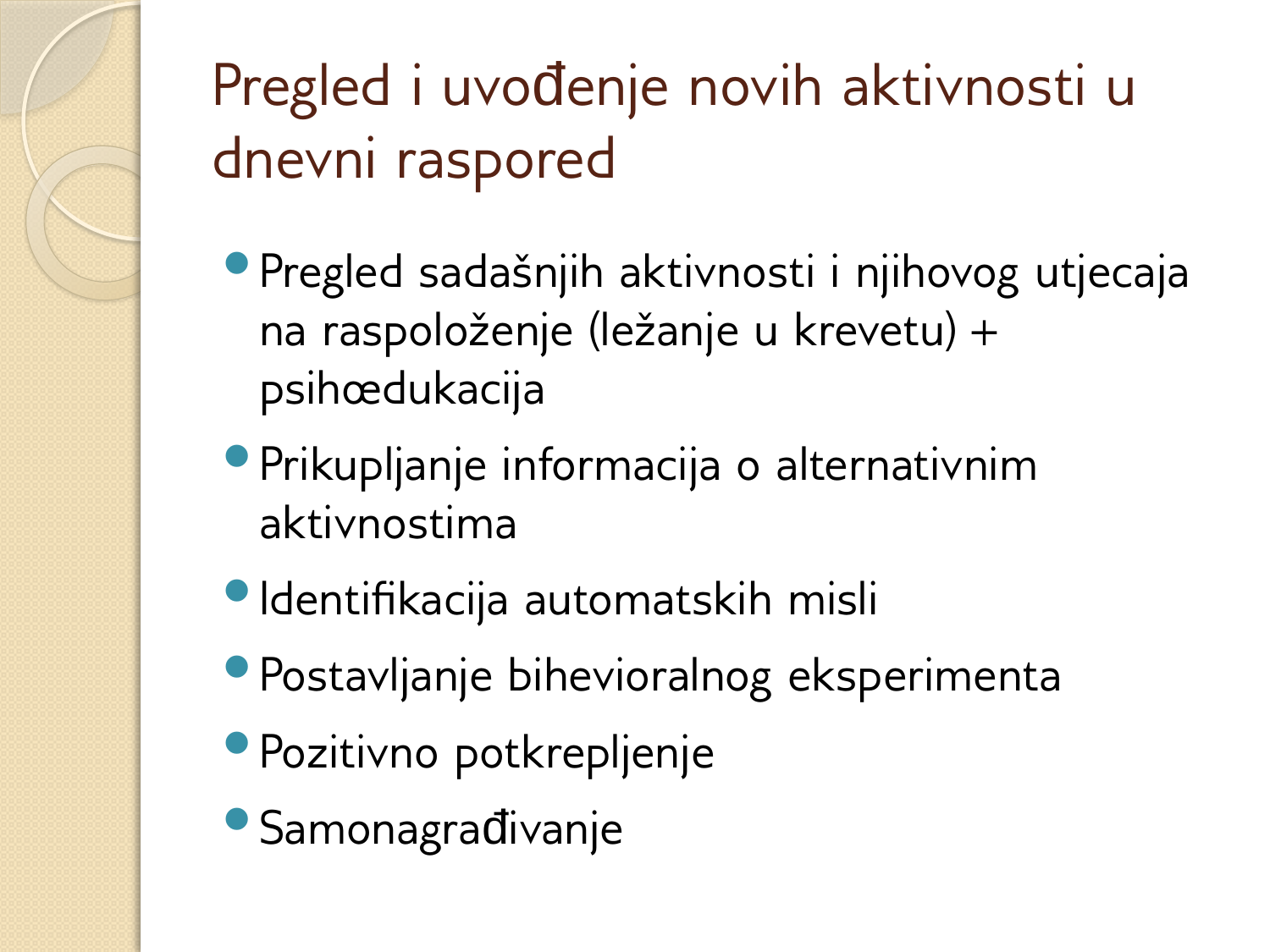

# Pregled i uvođenje novih aktivnosti u dnevni raspored
Pregled sadašnjih aktivnosti i njihovog utjecaja na raspoloženje (ležanje u krevetu) + psihoedukacija
Prikupljanje informacija o alternativnim aktivnostima
Identifikacija automatskih misli
Postavljanje bihevioralnog eksperimenta
Pozitivno potkrepljenje
Samonagrađivanje